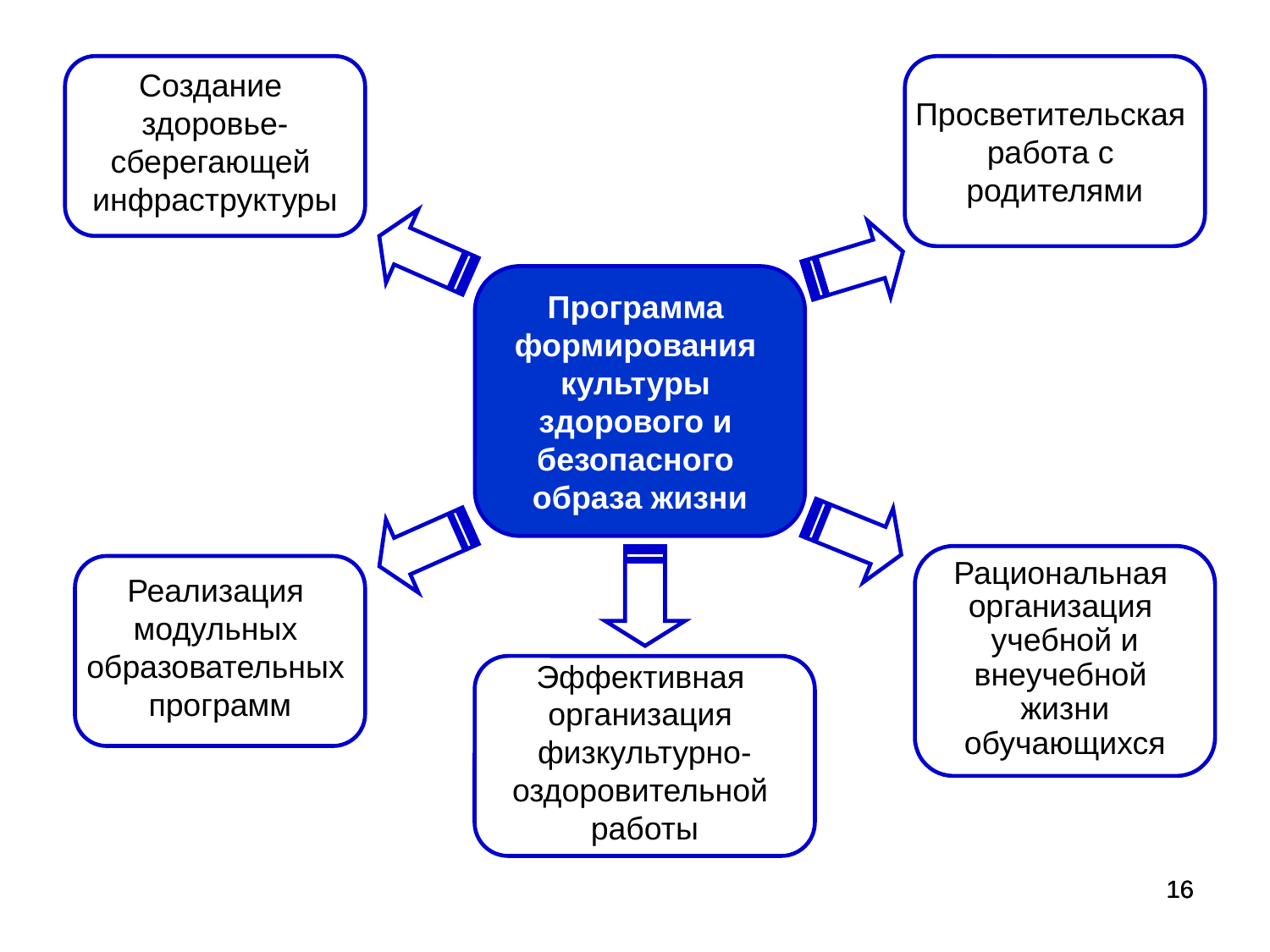

Создание
здоровье-
сберегающей
инфраструктуры
Просветительская
работа с
родителями

Программа
формирования
культуры
здорового и
безопасного
образа жизни

Рациональная
организация
учебной и
внеучебной
жизни
обучающихся

Реализация
модульных
образовательных
программ
Эффективная
организация
физкультурно-
оздоровительной
работы
16
16
16